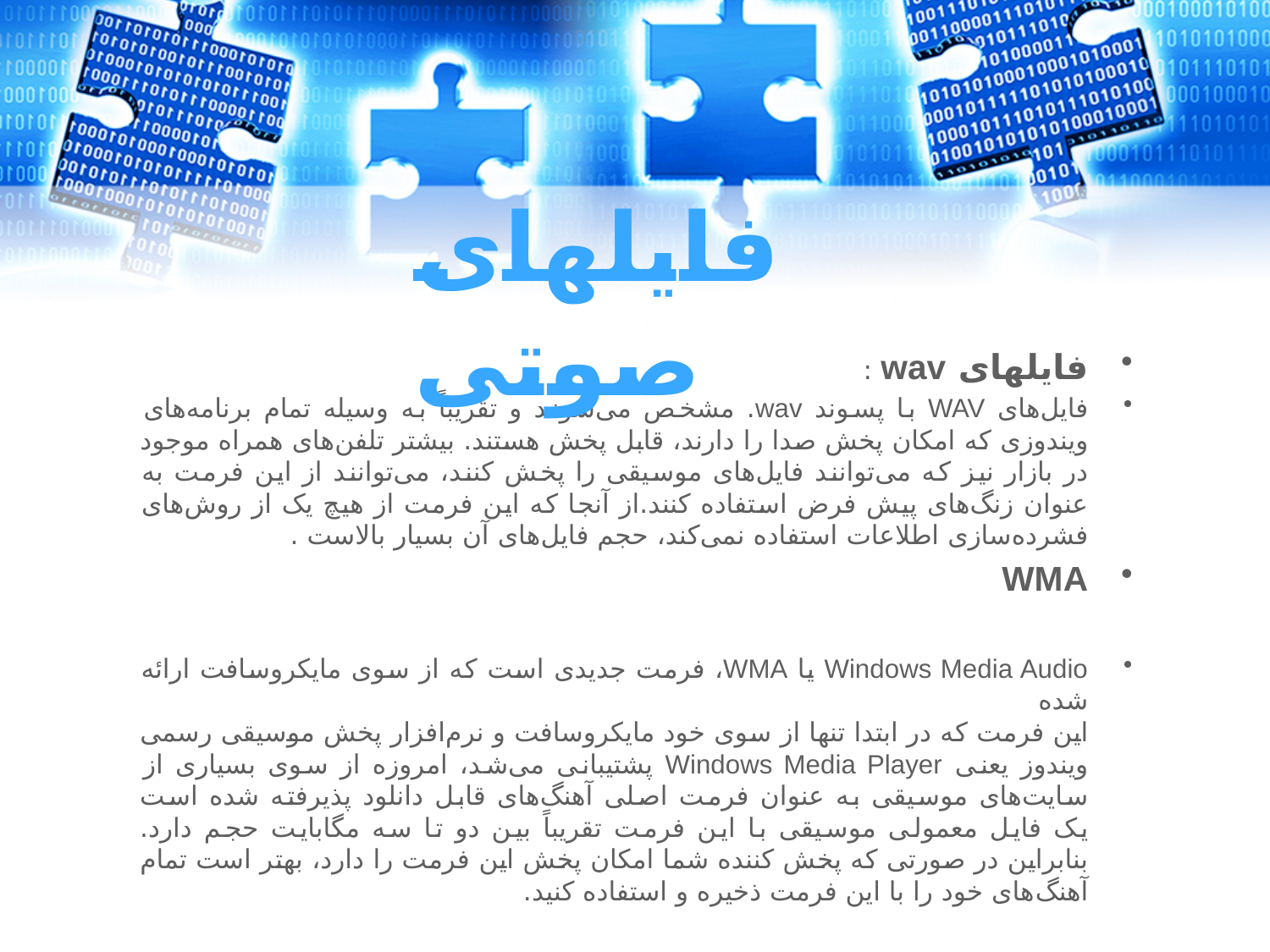

فایلهای صوتی
فایلهای wav :
فایل‌های WAV با پسوند wav. مشخص می‌شوند و تقریباً به ‌وسیله تمام برنامه‌های ویندوزی که امکان پخش صدا را دارند، قابل پخش هستند. بیشتر تلفن‌های همراه موجود در بازار نیز که می‌توانند فایل‌های موسیقی را پخش کنند، می‌توانند از این فرمت به عنوان زنگ‌های پیش فرض استفاده کنند.از آنجا که این فرمت از هیچ یک از روش‌های فشرده‌سازی اطلاعات استفاده نمی‌کند، حجم فایل‌های آن بسیار بالاست .
WMA

Windows Media Audio یا WMA، فرمت جدیدی است که از سوی مایکروسافت ارائه شده
این فرمت که در ابتدا تنها از سوی خود مایکروسافت و نرم‌افزار پخش موسیقی رسمی ویندوز یعنی Windows Media Player پشتیبانی می‌شد، امروزه از سوی بسیاری از سایت‌های موسیقی به عنوان فرمت اصلی آهنگ‌های قابل دانلود پذیرفته شده است
یک فایل معمولی موسیقی با این فرمت تقریباً بین دو تا سه مگابایت حجم دارد.
بنابراین در صورتی که پخش کننده شما امکان پخش این فرمت را دارد، بهتر است تمام آهنگ‌های خود را با این فرمت ذخیره و استفاده کنید.